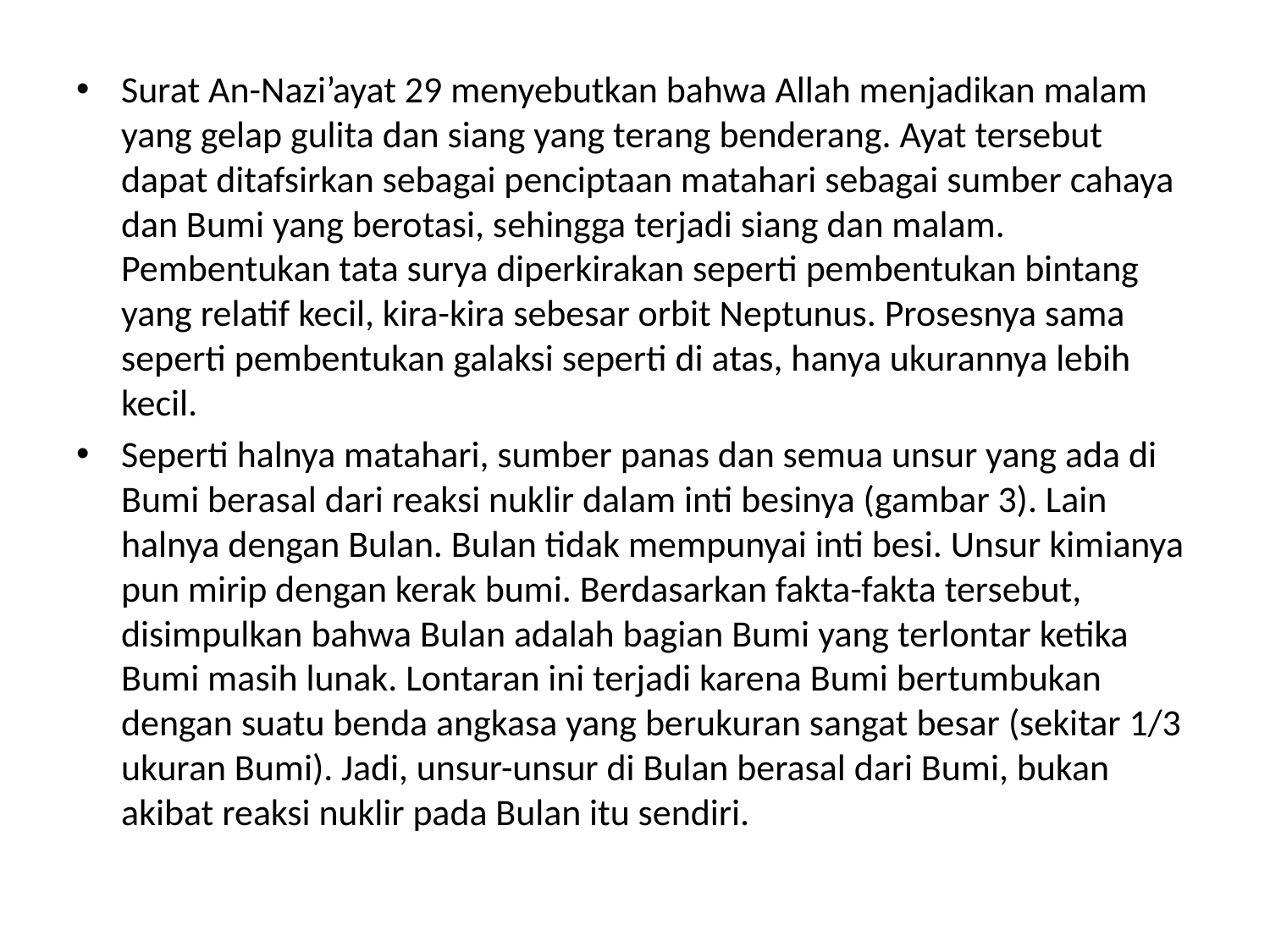

Surat An-Nazi’ayat 29 menyebutkan bahwa Allah menjadikan malam yang gelap gulita dan siang yang terang benderang. Ayat tersebut dapat ditafsirkan sebagai penciptaan matahari sebagai sumber cahaya dan Bumi yang berotasi, sehingga terjadi siang dan malam. Pembentukan tata surya diperkirakan seperti pembentukan bintang yang relatif kecil, kira-kira sebesar orbit Neptunus. Prosesnya sama seperti pembentukan galaksi seperti di atas, hanya ukurannya lebih kecil.
Seperti halnya matahari, sumber panas dan semua unsur yang ada di Bumi berasal dari reaksi nuklir dalam inti besinya (gambar 3). Lain halnya dengan Bulan. Bulan tidak mempunyai inti besi. Unsur kimianya pun mirip dengan kerak bumi. Berdasarkan fakta-fakta tersebut, disimpulkan bahwa Bulan adalah bagian Bumi yang terlontar ketika Bumi masih lunak. Lontaran ini terjadi karena Bumi bertumbukan dengan suatu benda angkasa yang berukuran sangat besar (sekitar 1/3 ukuran Bumi). Jadi, unsur-unsur di Bulan berasal dari Bumi, bukan akibat reaksi nuklir pada Bulan itu sendiri.